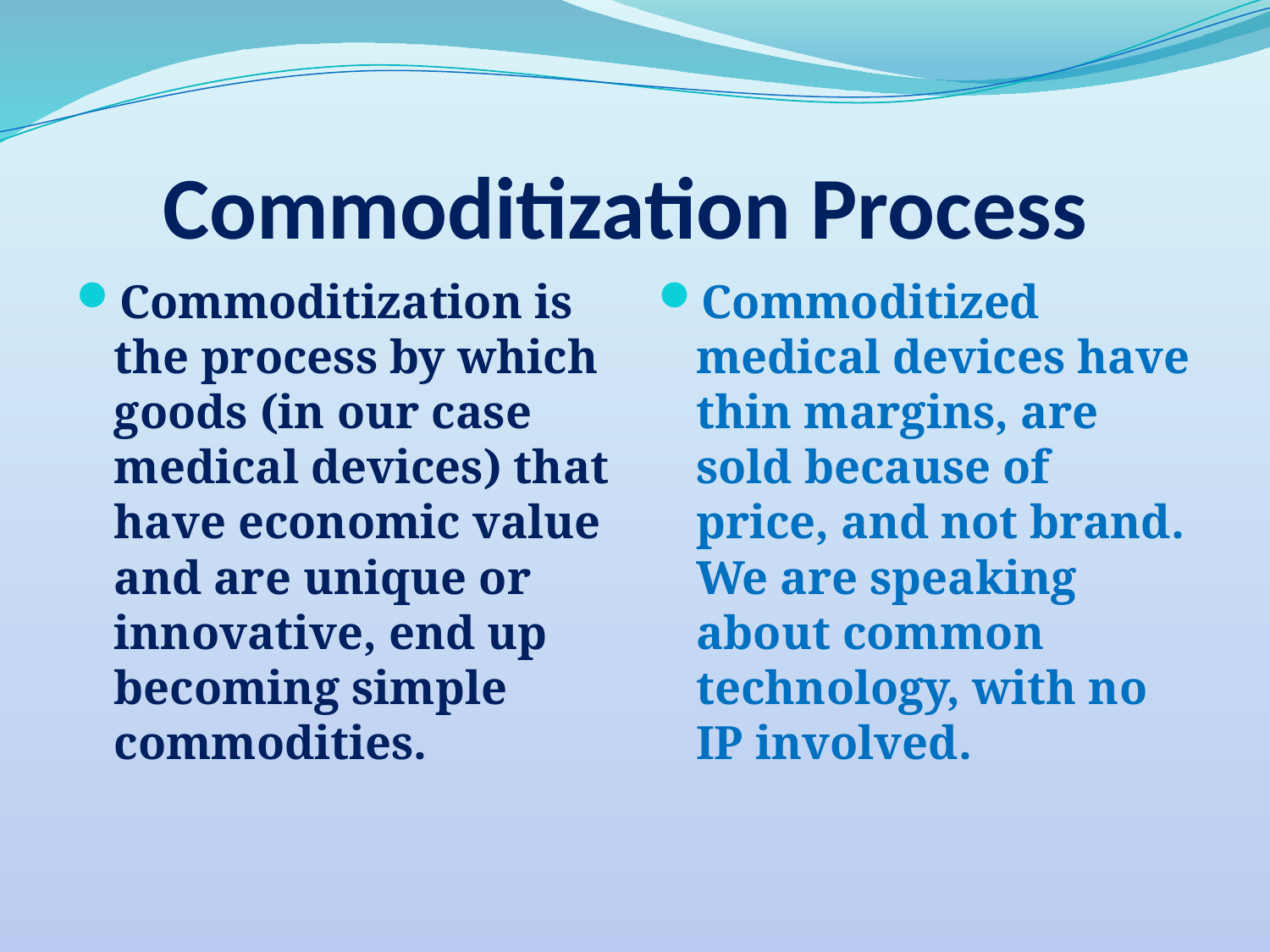

# Commoditization Process
Commoditization is the process by which goods (in our case medical devices) that have economic value and are unique or innovative, end up becoming simple commodities.
Commoditized medical devices have thin margins, are sold because of price, and not brand. We are speaking about common technology, with no IP involved.